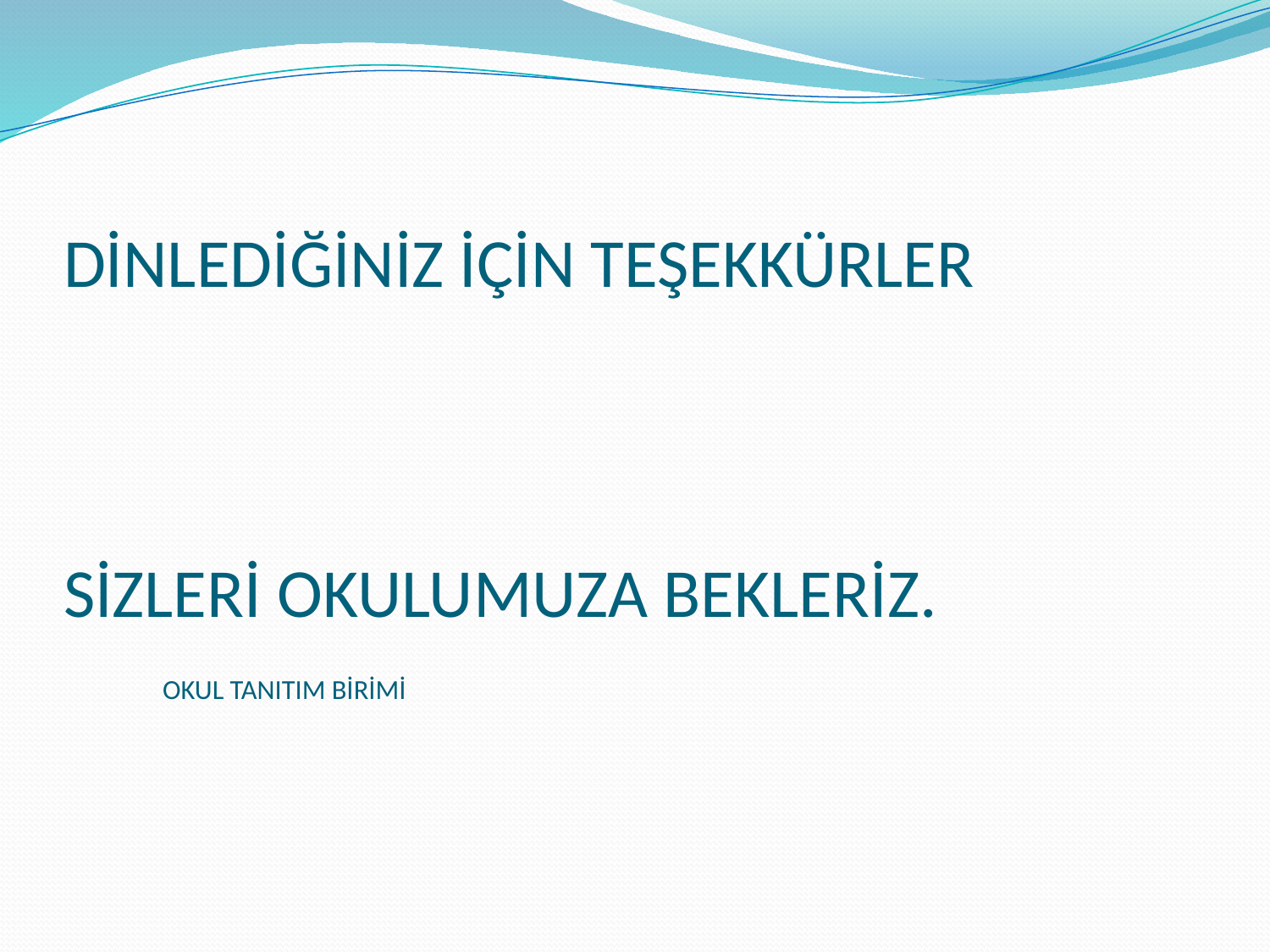

# DİNLEDİĞİNİZ İÇİN TEŞEKKÜRLER SİZLERİ OKULUMUZA BEKLERİZ. OKUL TANITIM BİRİMİ